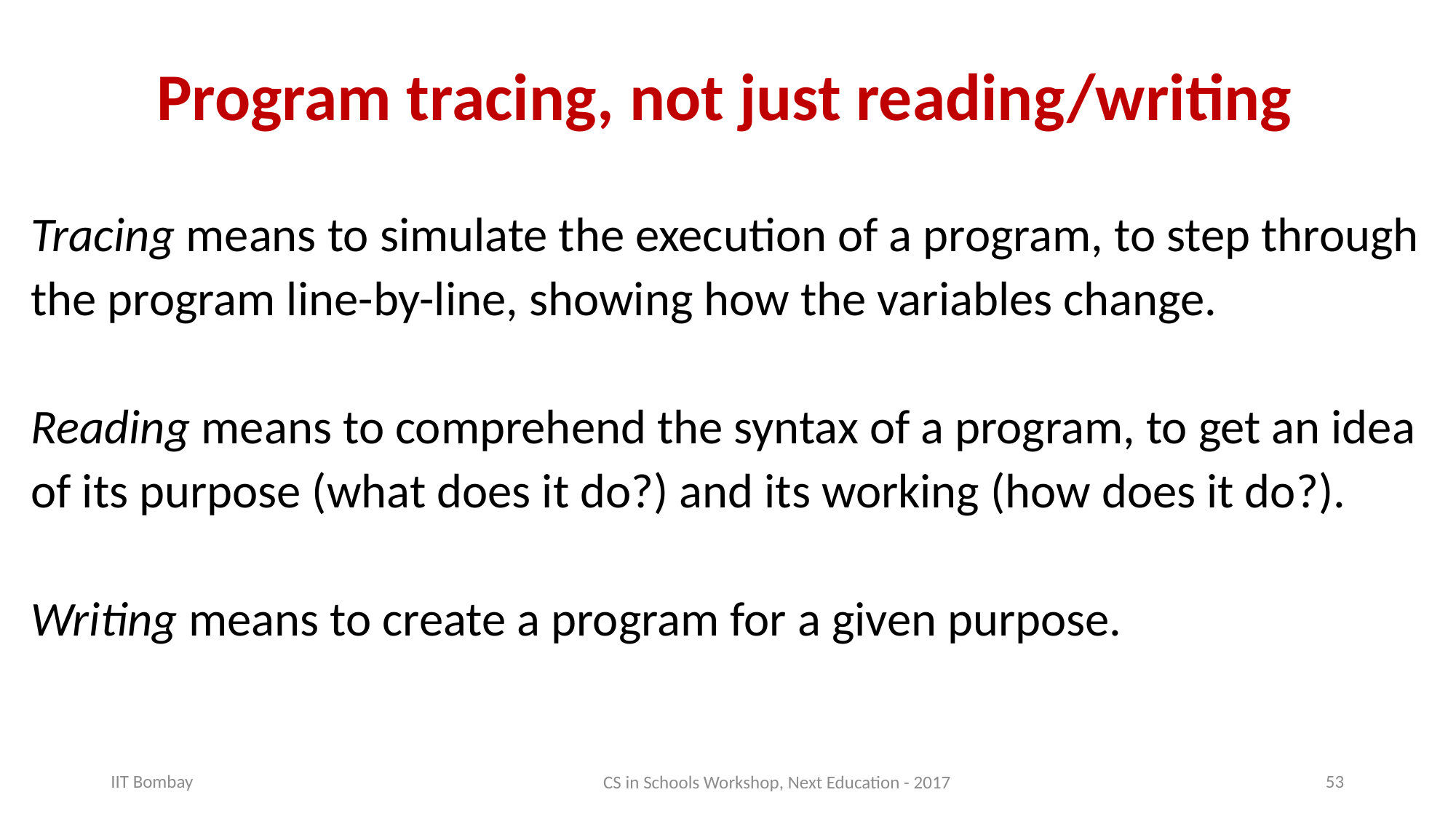

# Program tracing, not just reading/writing
Tracing means to simulate the execution of a program, to step through the program line-by-line, showing how the variables change.

Reading means to comprehend the syntax of a program, to get an idea of its purpose (what does it do?) and its working (how does it do?).

Writing means to create a program for a given purpose.
CS in Schools Workshop, Next Education - 2017
IIT Bombay
53